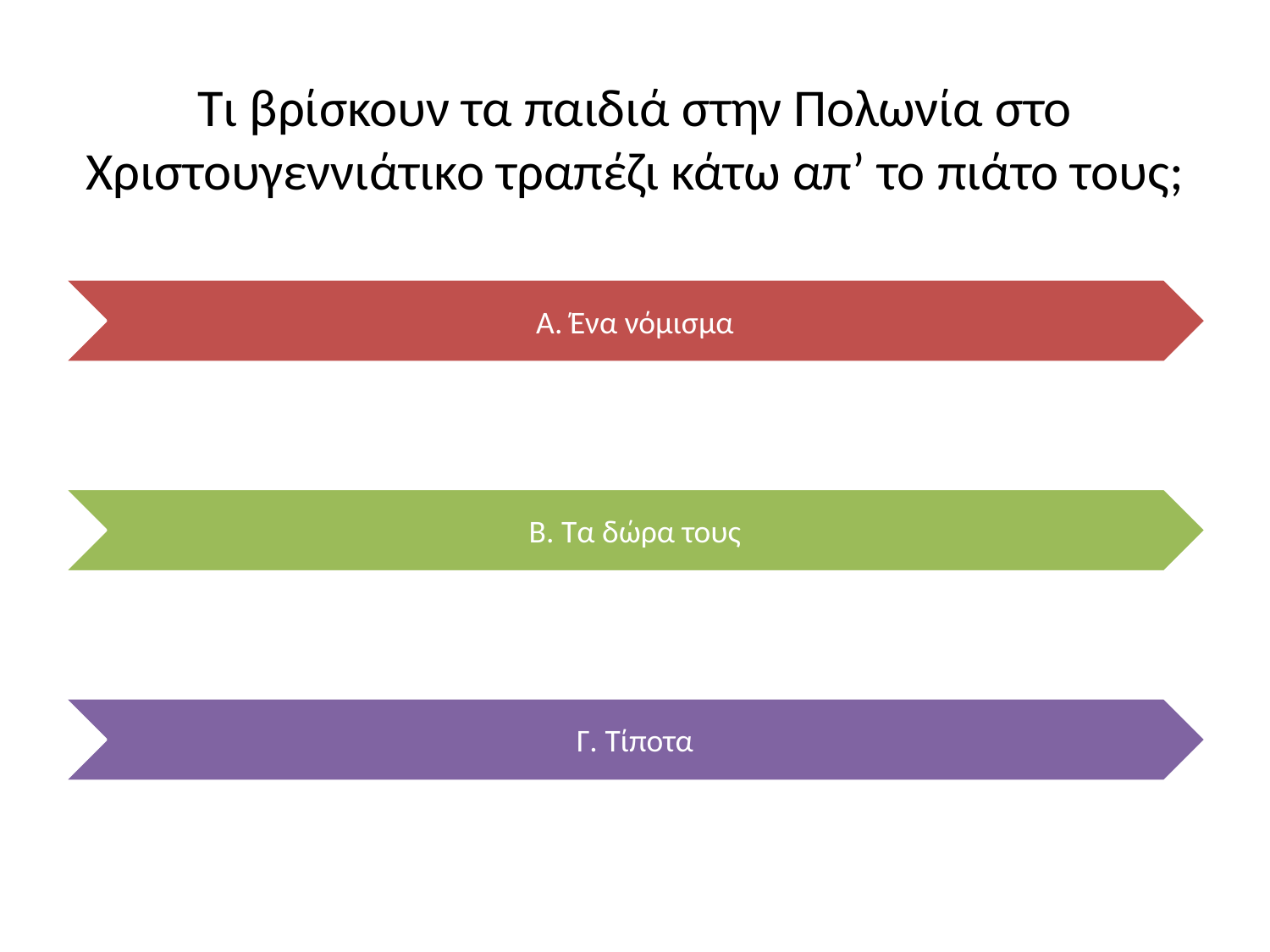

# Τι βρίσκουν τα παιδιά στην Πολωνία στο Χριστουγεννιάτικο τραπέζι κάτω απ’ το πιάτο τους;
A. Ένα νόμισμα
Β. Τα δώρα τους
Γ. Τίποτα